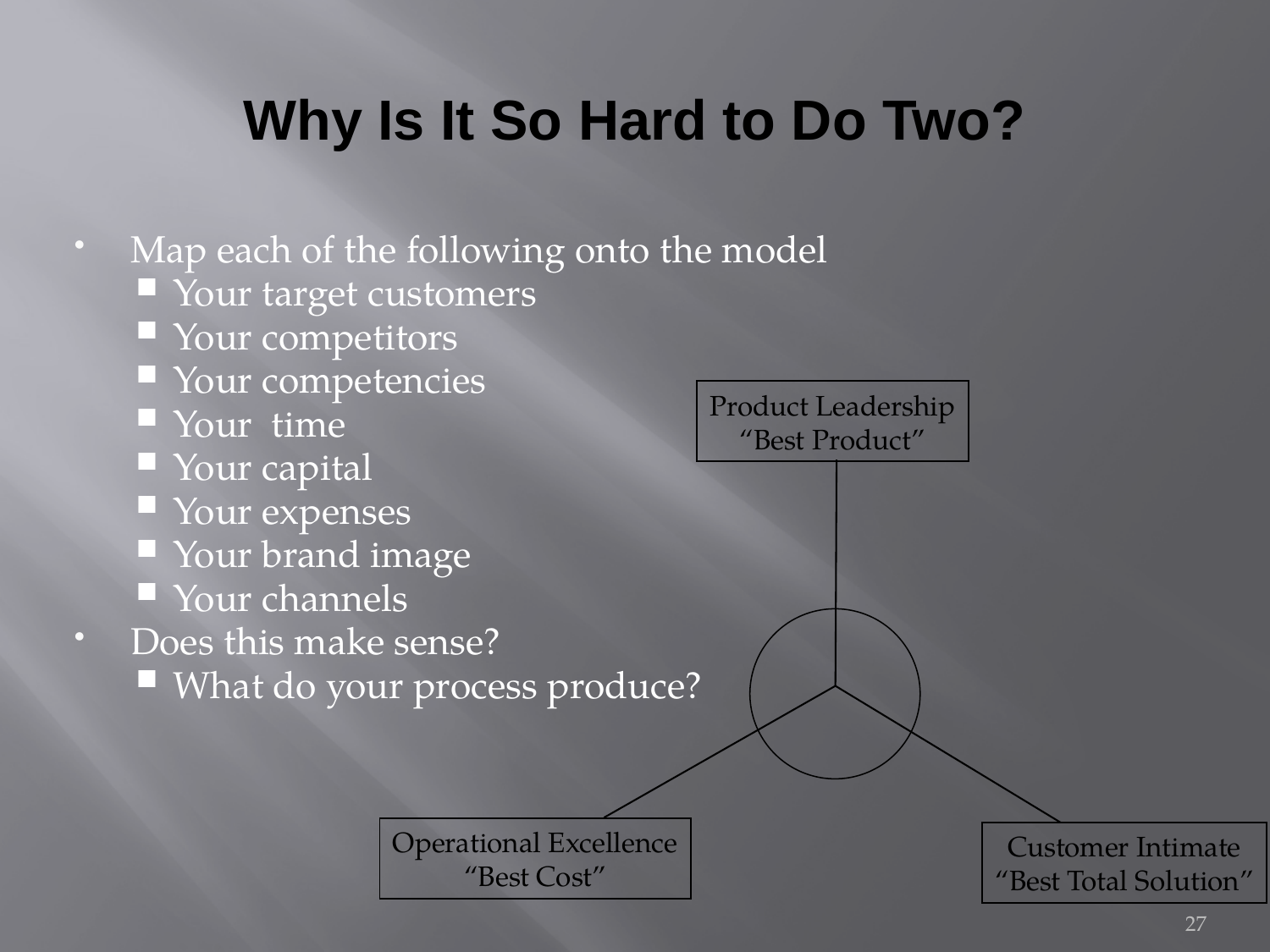

# Why Is It So Hard to Do Two?
Map each of the following onto the model
Your target customers
Your competitors
Your competencies
Your  time
Your capital
Your expenses
Your brand image
Your channels
Does this make sense?
What do your process produce?
Product Leadership
“Best Product”

Operational Excellence
“Best Cost”

Customer Intimate
“Best Total Solution”
27